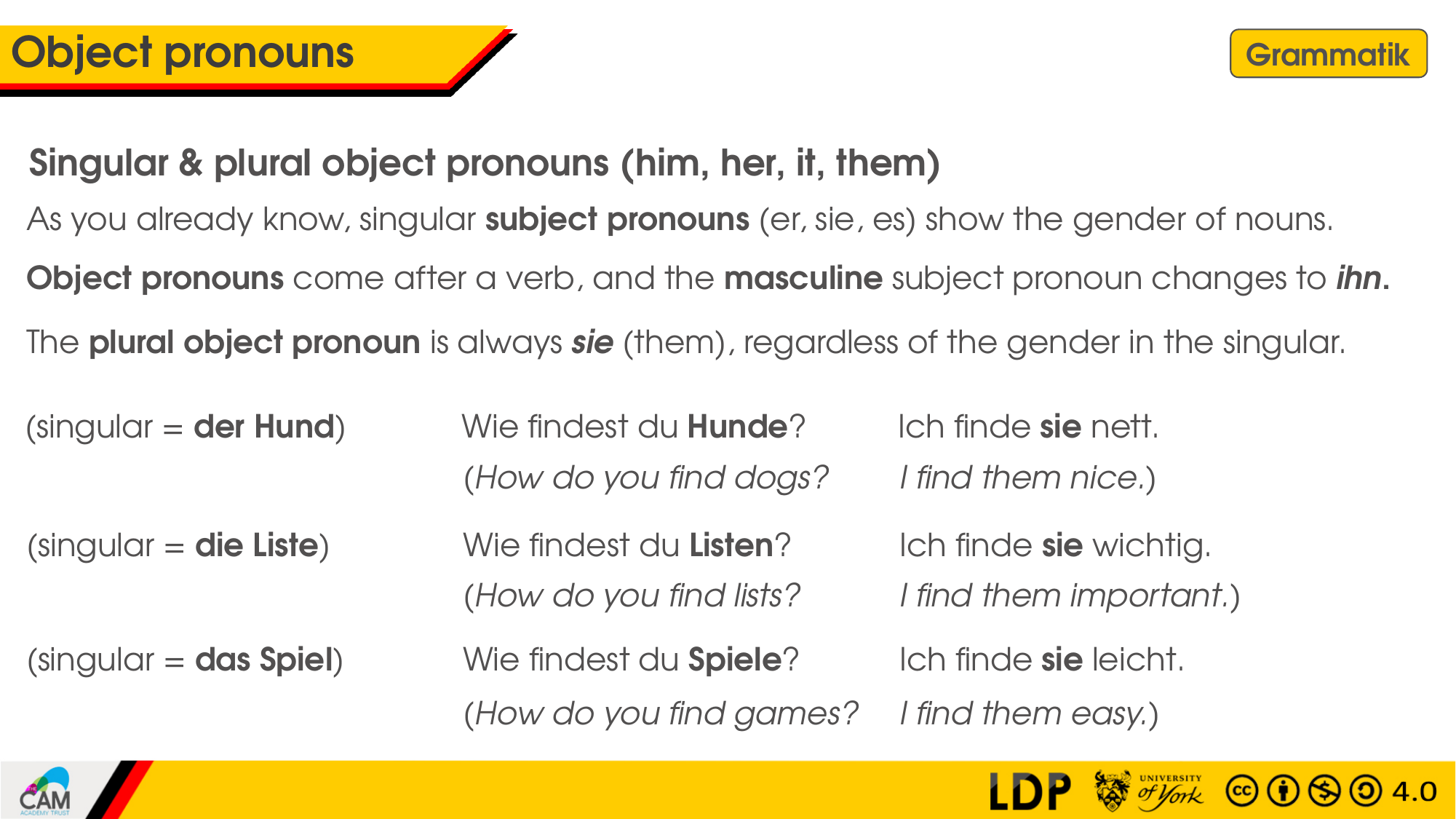

# Object pronouns
Grammatik
Singular & plural object pronouns (him, her, it, them)
As you already know, singular subject pronouns (er, sie, es) show the gender of nouns.
Object pronouns come after a verb, and the masculine subject pronoun changes to ihn.
The plural object pronoun is always sie (them), regardless of the gender in the singular.
(singular = der Hund)		Wie findest du Hunde?	Ich finde sie nett.
				(How do you find dogs?	I find them nice.)
(singular = die Liste)		Wie findest du Listen?	Ich finde sie wichtig.
				(How do you find lists?	I find them important.)
(singular = das Spiel)		Wie findest du Spiele?	Ich finde sie leicht.
				(How do you find games?	I find them easy.)